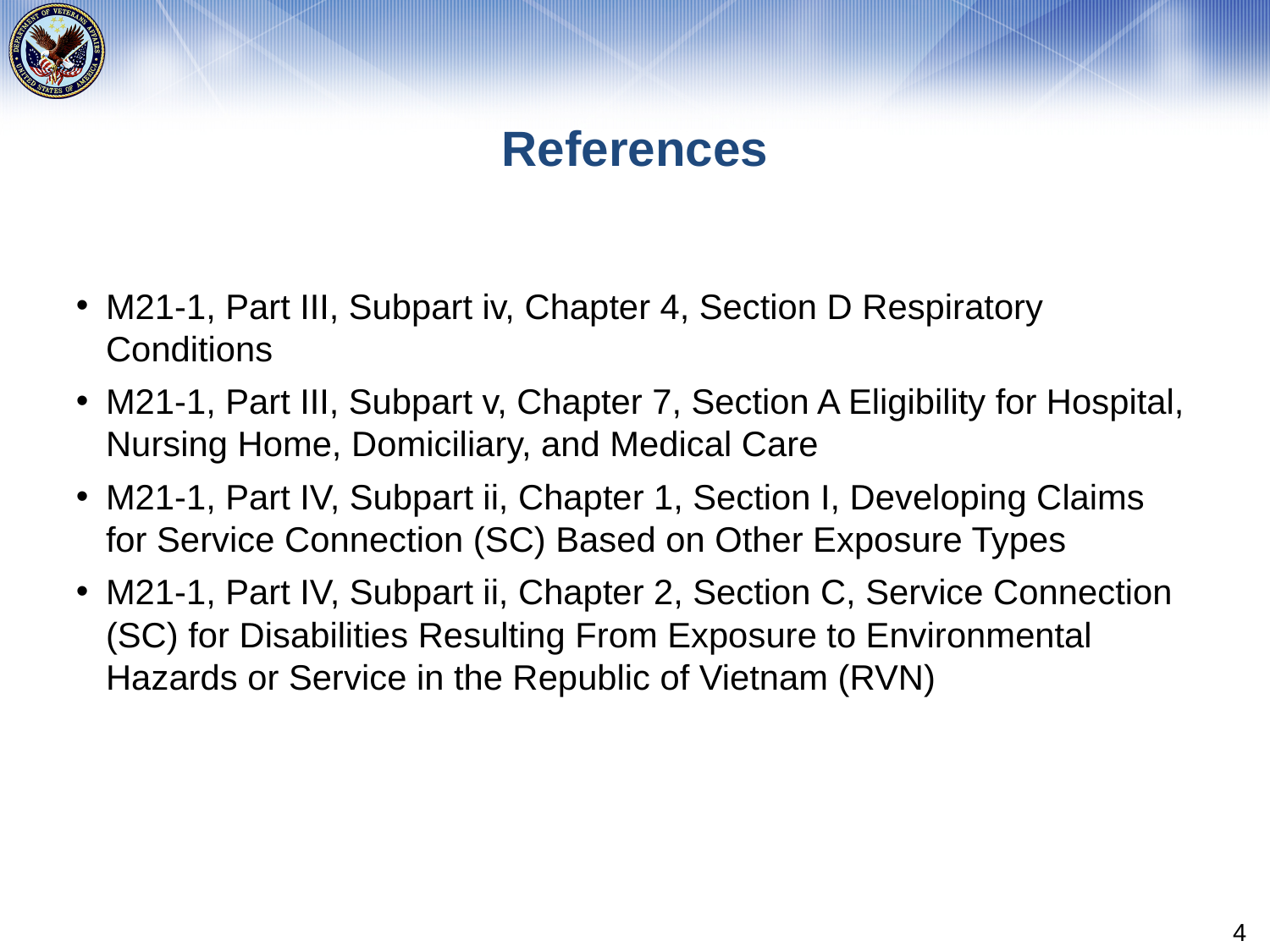

# References
M21-1, Part III, Subpart iv, Chapter 4, Section D Respiratory Conditions
M21-1, Part III, Subpart v, Chapter 7, Section A Eligibility for Hospital, Nursing Home, Domiciliary, and Medical Care
M21-1, Part IV, Subpart ii, Chapter 1, Section I, Developing Claims for Service Connection (SC) Based on Other Exposure Types
M21-1, Part IV, Subpart ii, Chapter 2, Section C, Service Connection (SC) for Disabilities Resulting From Exposure to Environmental Hazards or Service in the Republic of Vietnam (RVN)
4